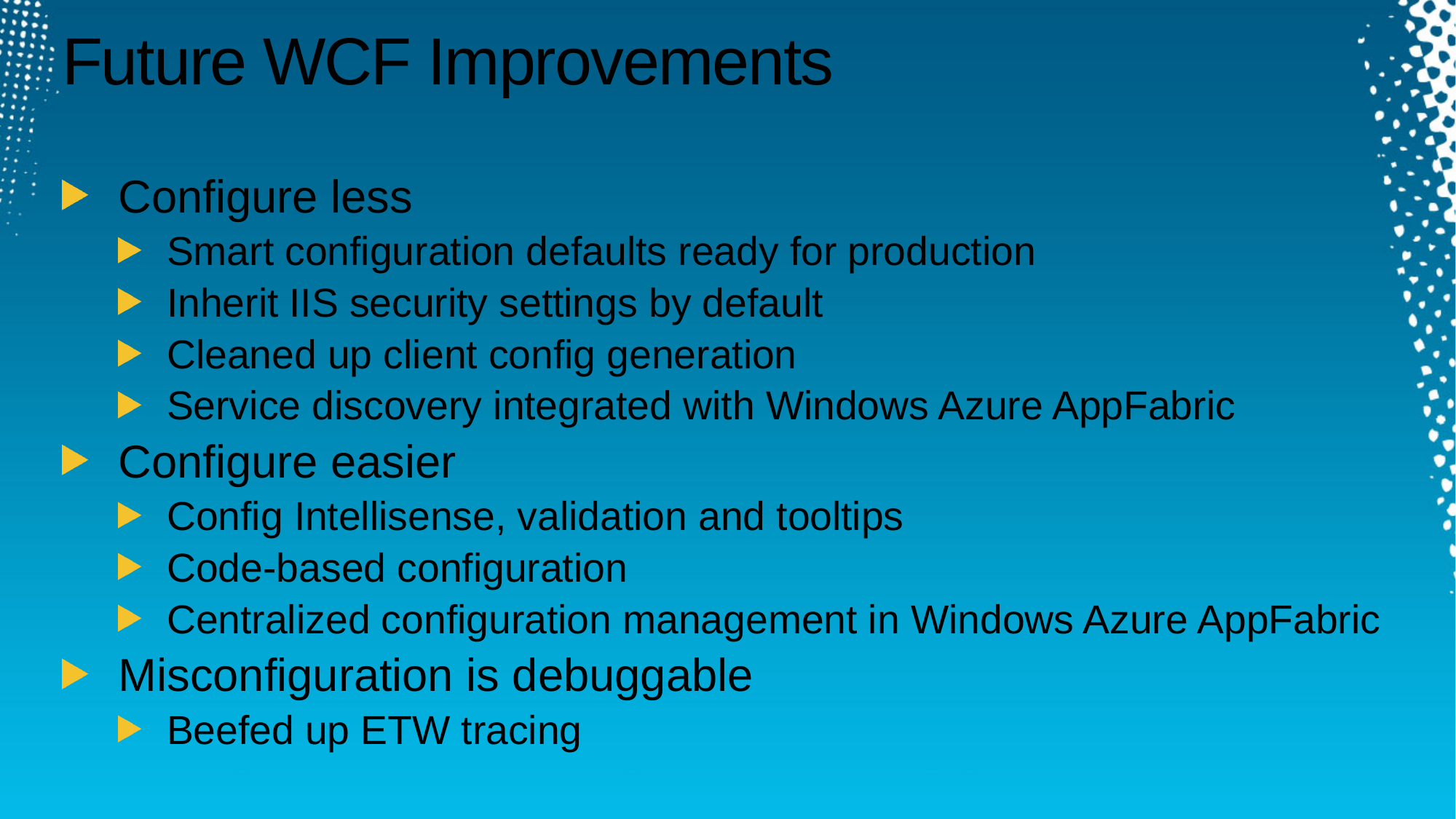

# Future WCF Improvements
Configure less
Smart configuration defaults ready for production
Inherit IIS security settings by default
Cleaned up client config generation
Service discovery integrated with Windows Azure AppFabric
Configure easier
Config Intellisense, validation and tooltips
Code-based configuration
Centralized configuration management in Windows Azure AppFabric
Misconfiguration is debuggable
Beefed up ETW tracing